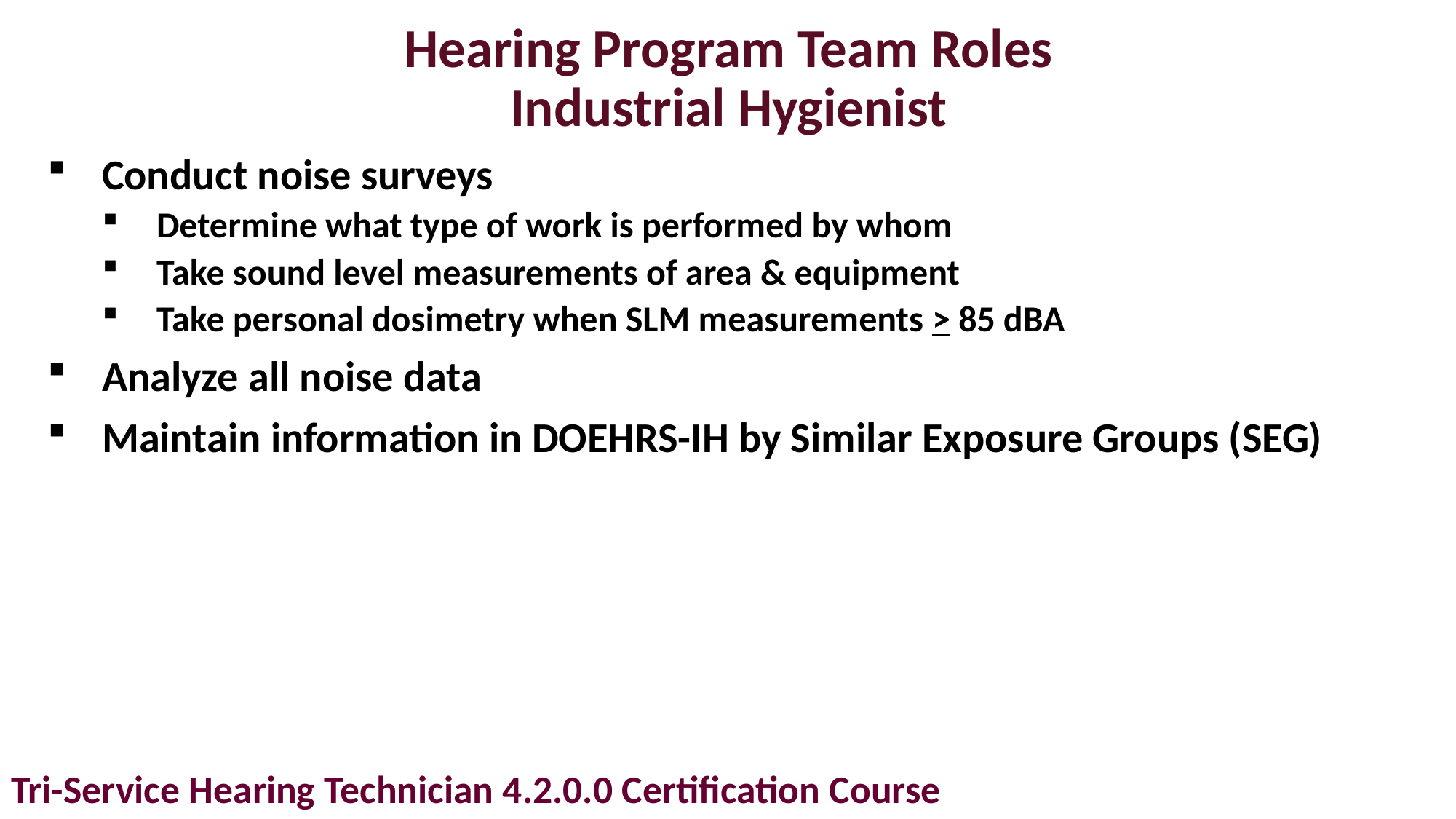

# Hearing Program Team Roles Industrial Hygienist
Conduct noise surveys
Determine what type of work is performed by whom
Take sound level measurements of area & equipment
Take personal dosimetry when SLM measurements > 85 dBA
Analyze all noise data
Maintain information in DOEHRS-IH by Similar Exposure Groups (SEG)
Tri-Service Hearing Technician 4.2.0.0 Certification Course